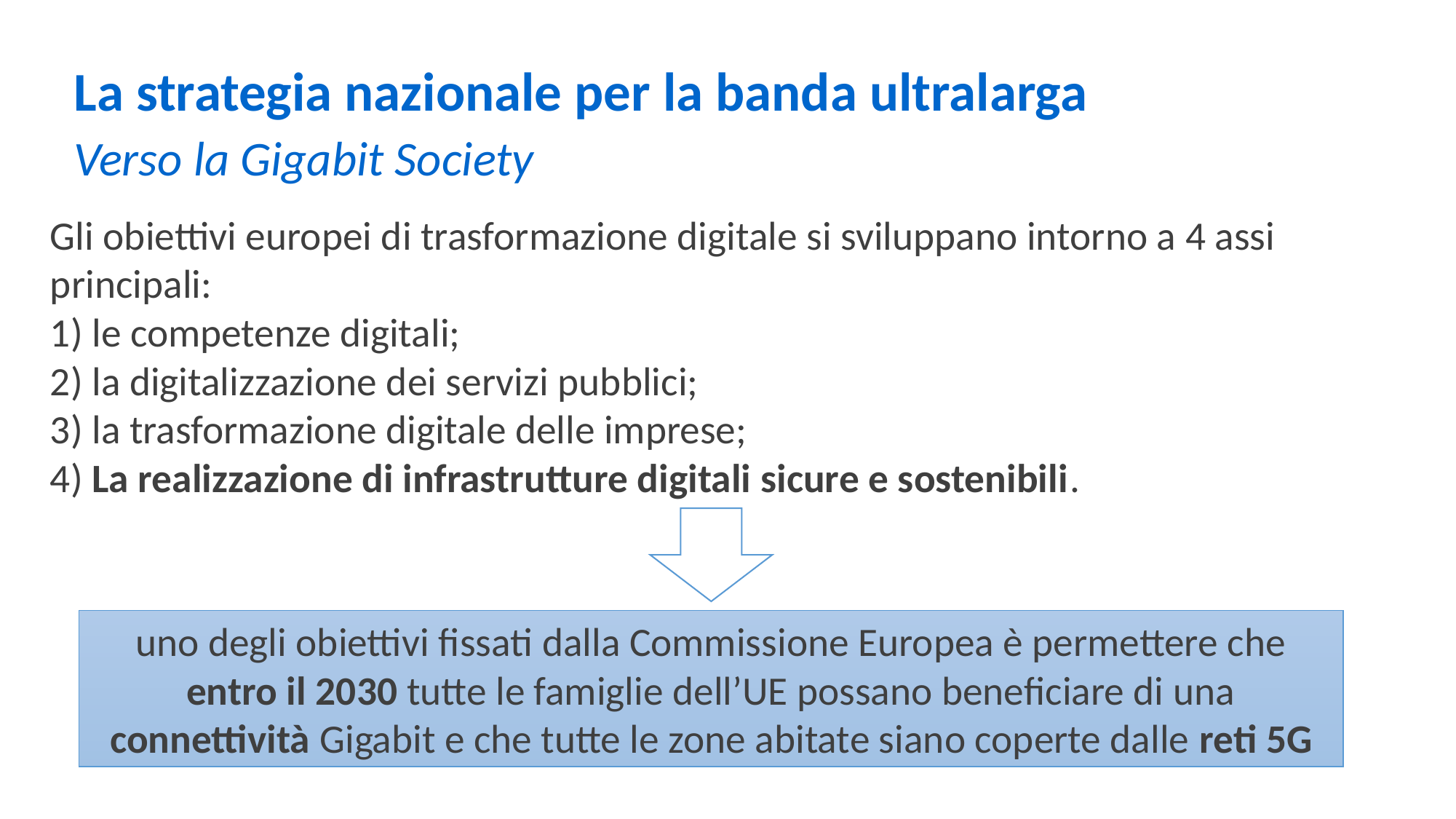

La strategia nazionale per la banda ultralarga
Verso la Gigabit Society
Gli obiettivi europei di trasformazione digitale si sviluppano intorno a 4 assi principali:
1) le competenze digitali;
2) la digitalizzazione dei servizi pubblici;
3) la trasformazione digitale delle imprese;
4) La realizzazione di infrastrutture digitali sicure e sostenibili.

uno degli obiettivi fissati dalla Commissione Europea è permettere che entro il 2030 tutte le famiglie dell’UE possano beneficiare di una connettività Gigabit e che tutte le zone abitate siano coperte dalle reti 5G